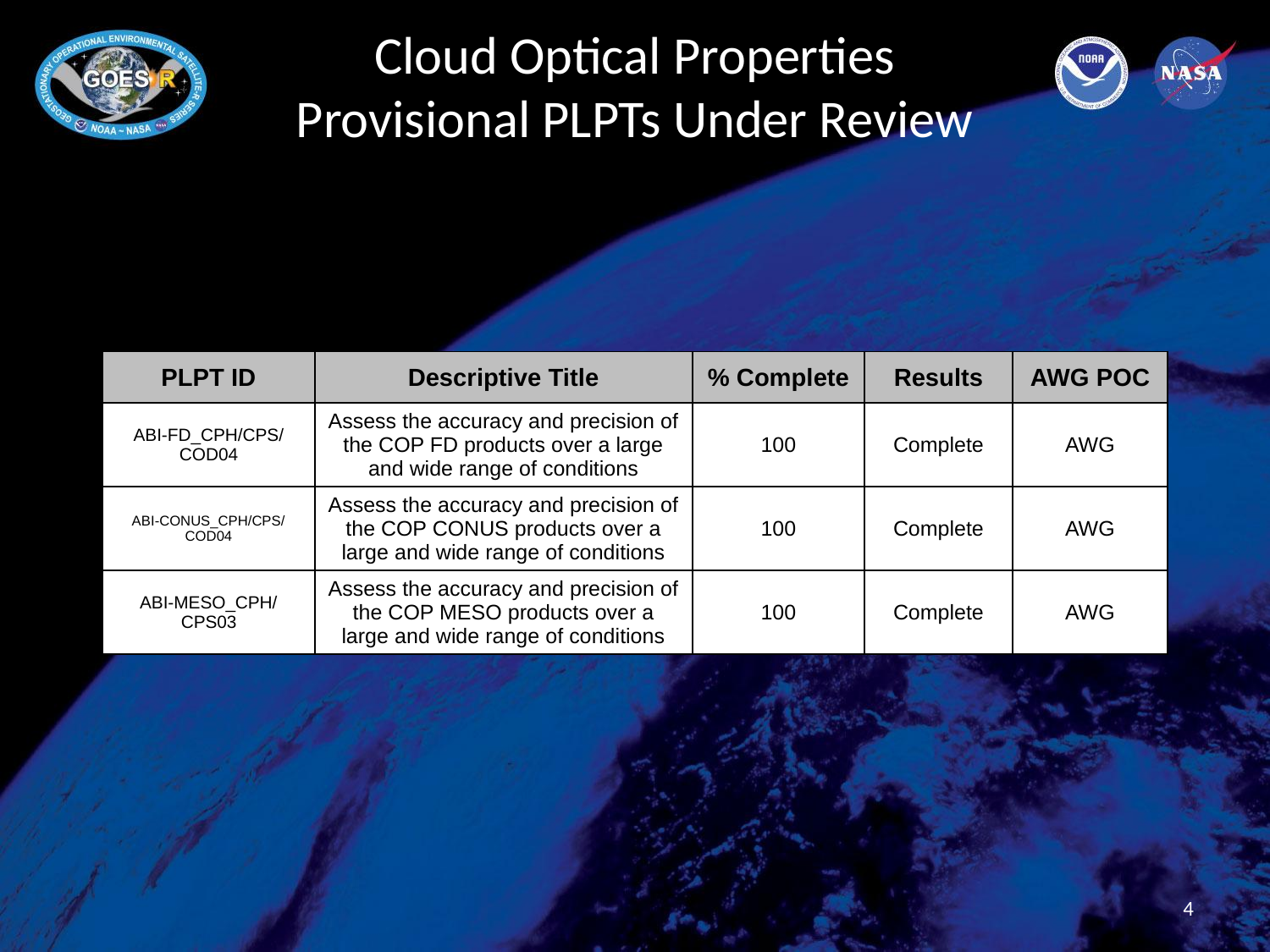

# Cloud Optical Properties
Provisional PLPTs Under Review
| PLPT ID | Descriptive Title | % Complete | Results | AWG POC |
| --- | --- | --- | --- | --- |
| ABI-FD\_CPH/CPS/COD04 | Assess the accuracy and precision of the COP FD products over a large and wide range of conditions | 100 | Complete | AWG |
| ABI-CONUS\_CPH/CPS/COD04 | Assess the accuracy and precision of the COP CONUS products over a large and wide range of conditions | 100 | Complete | AWG |
| ABI-MESO\_CPH/CPS03 | Assess the accuracy and precision of the COP MESO products over a large and wide range of conditions | 100 | Complete | AWG |
4